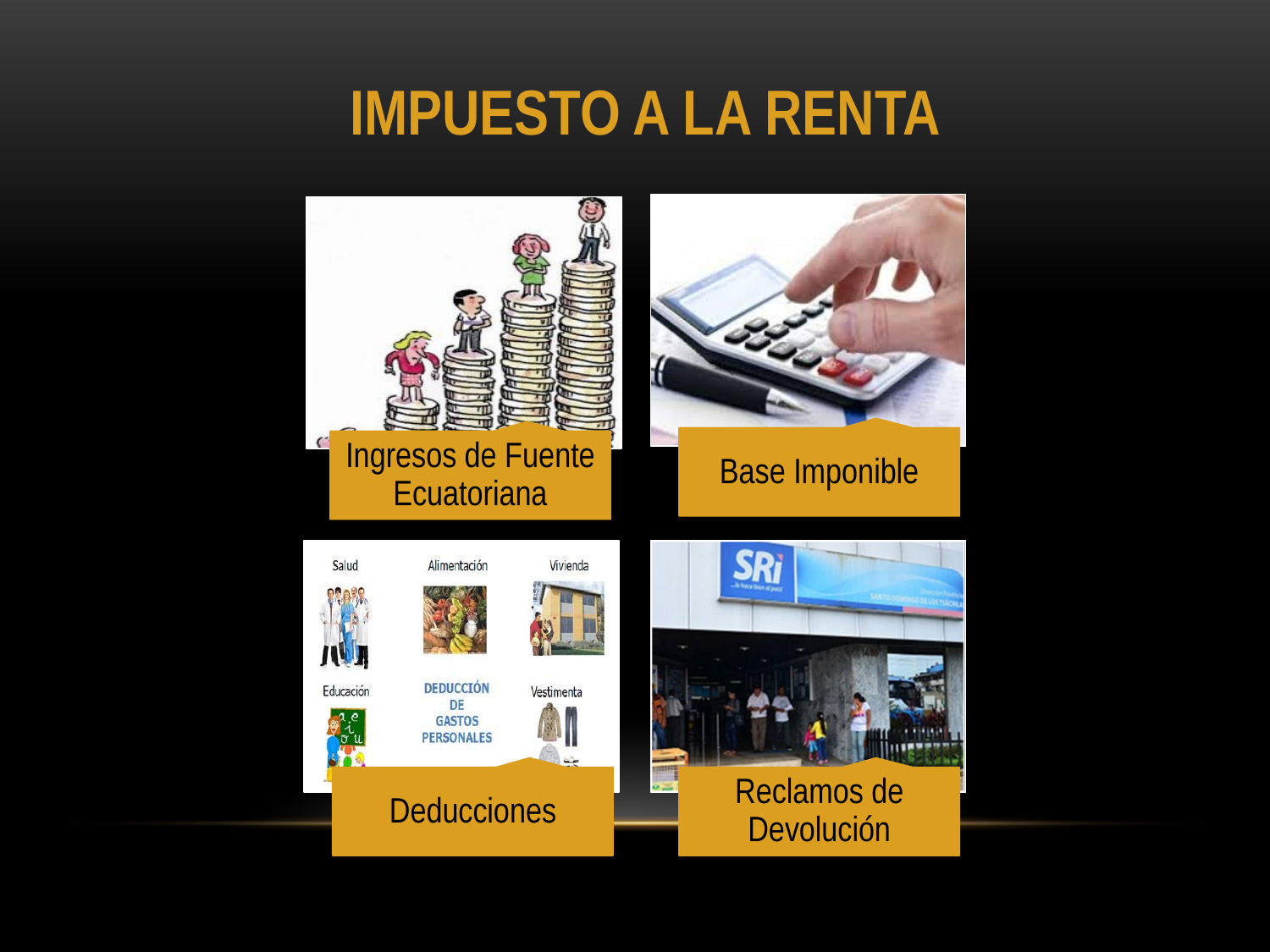

IMPUESTO A LA RENTA
Ingresos de Fuente Ecuatoriana
Base Imponible
Deducciones
Reclamos de Devolución